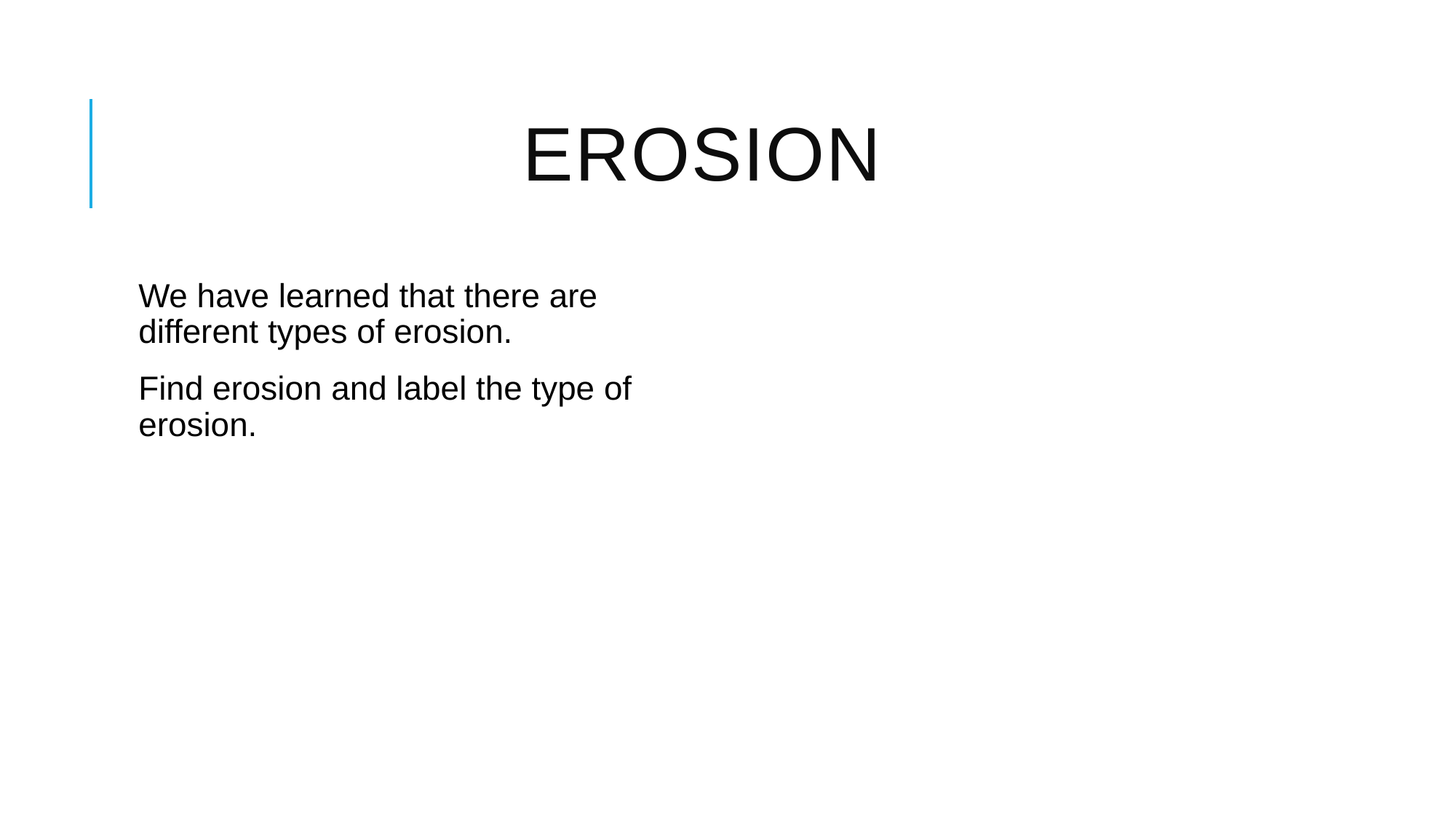

# Erosion
We have learned that there are different types of erosion.
Find erosion and label the type of erosion.